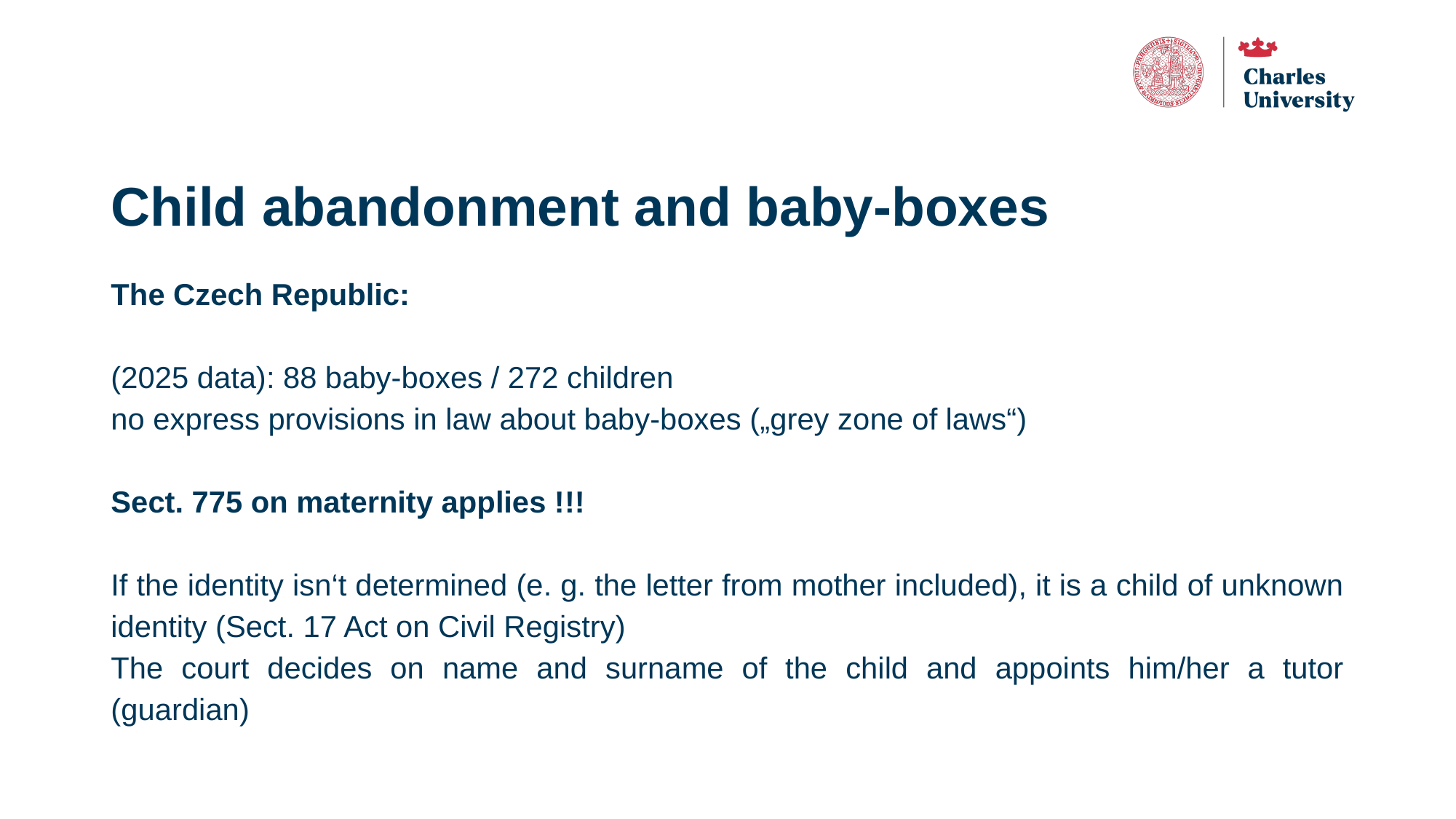

# Child abandonment and baby-boxes
The Czech Republic:

(2025 data): 88 baby-boxes / 272 children
no express provisions in law about baby-boxes („grey zone of laws“)

Sect. 775 on maternity applies !!!

If the identity isn‘t determined (e. g. the letter from mother included), it is a child of unknown identity (Sect. 17 Act on Civil Registry)
The court decides on name and surname of the child and appoints him/her a tutor (guardian)